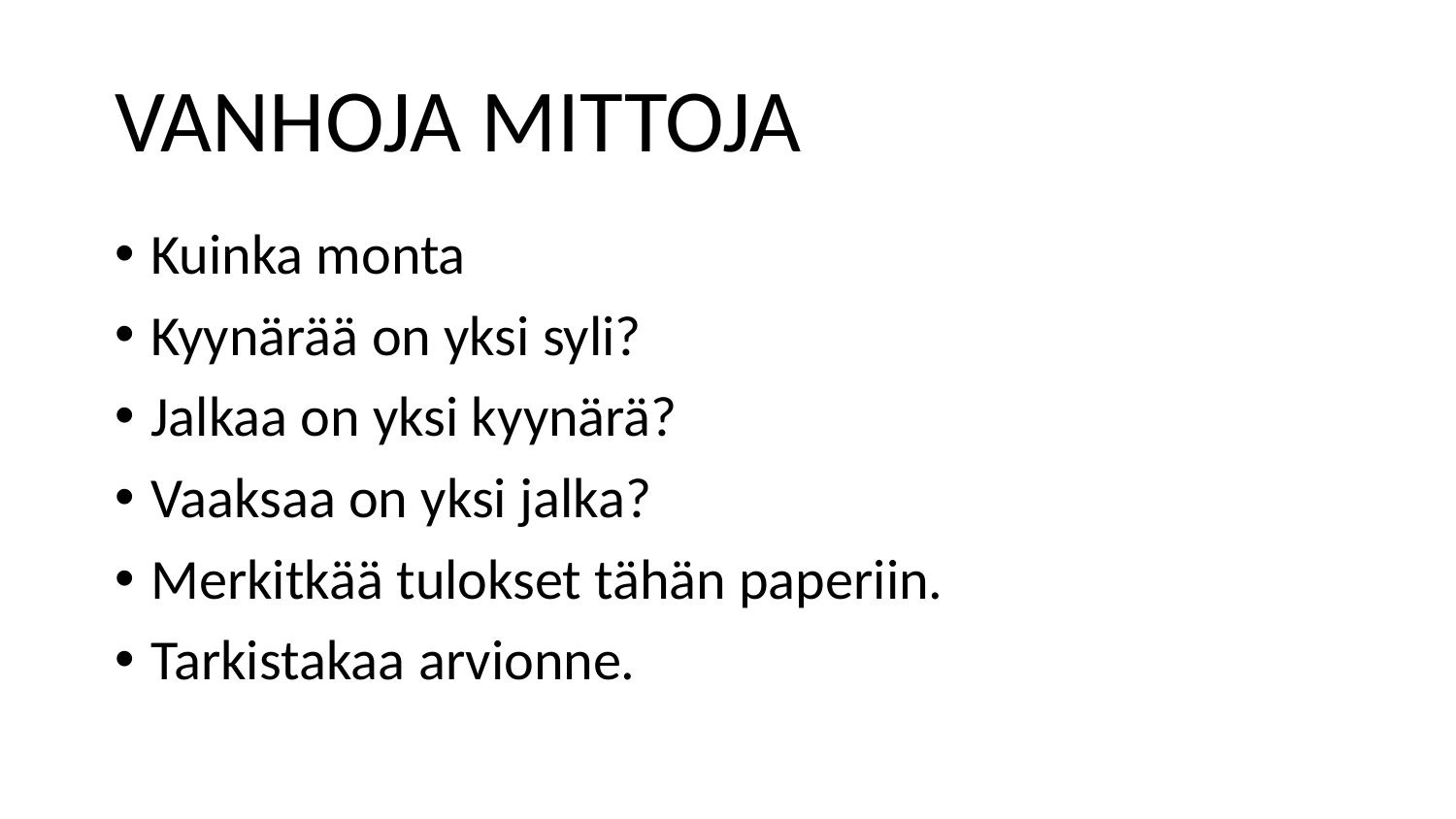

# VANHOJA MITTOJA
Kuinka monta
Kyynärää on yksi syli?
Jalkaa on yksi kyynärä?
Vaaksaa on yksi jalka?
Merkitkää tulokset tähän paperiin.
Tarkistakaa arvionne.